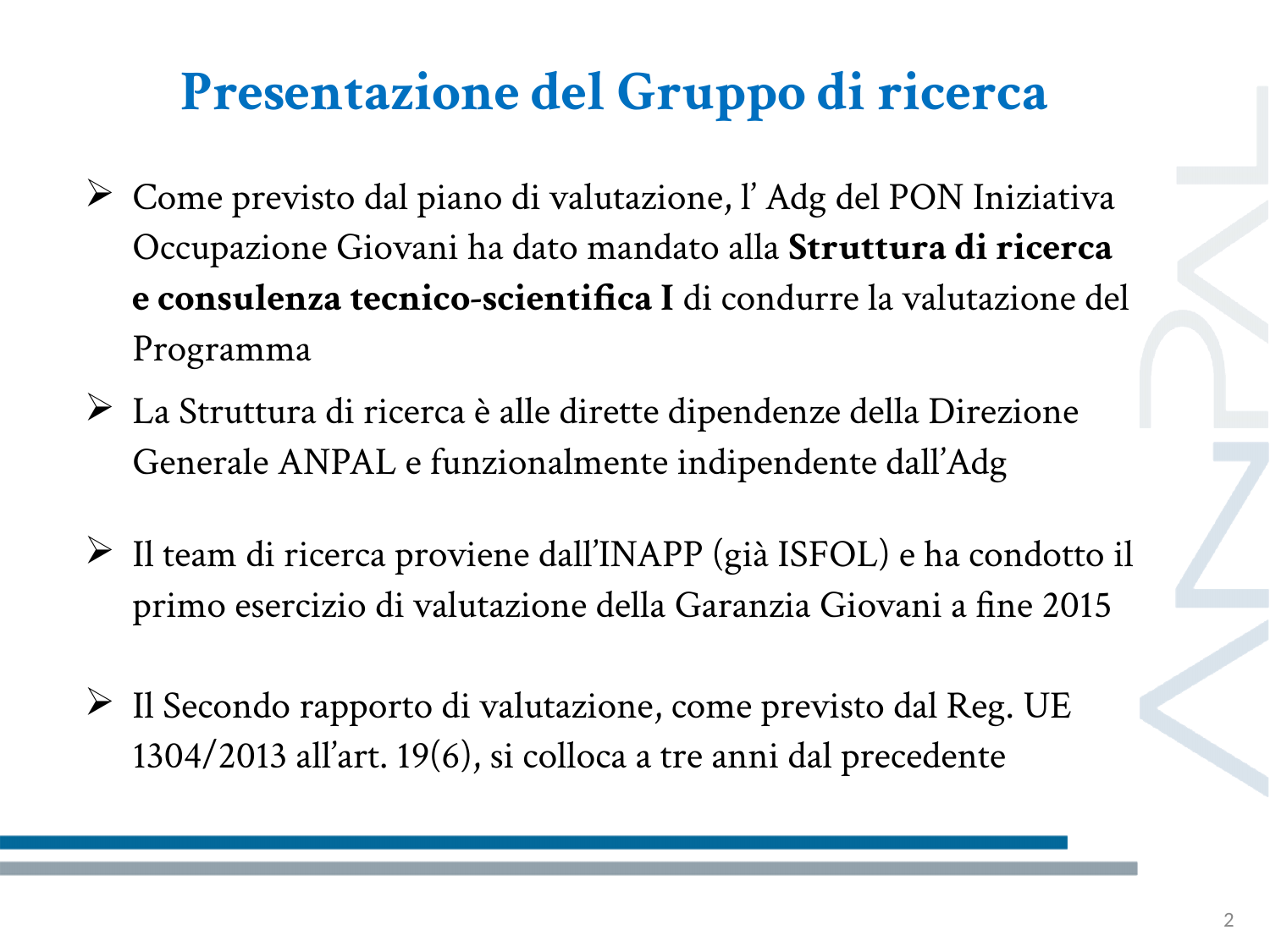

Presentazione del Gruppo di ricerca
| Come previsto dal piano di valutazione, l’ Adg del PON Iniziativa Occupazione Giovani ha dato mandato alla Struttura di ricerca e consulenza tecnico-scientifica I di condurre la valutazione del Programma |
| --- |
| La Struttura di ricerca è alle dirette dipendenze della Direzione Generale ANPAL e funzionalmente indipendente dall’Adg |
| Il team di ricerca proviene dall’INAPP (già ISFOL) e ha condotto il primo esercizio di valutazione della Garanzia Giovani a fine 2015 Il Secondo rapporto di valutazione, come previsto dal Reg. UE 1304/2013 all’art. 19(6), si colloca a tre anni dal precedente |